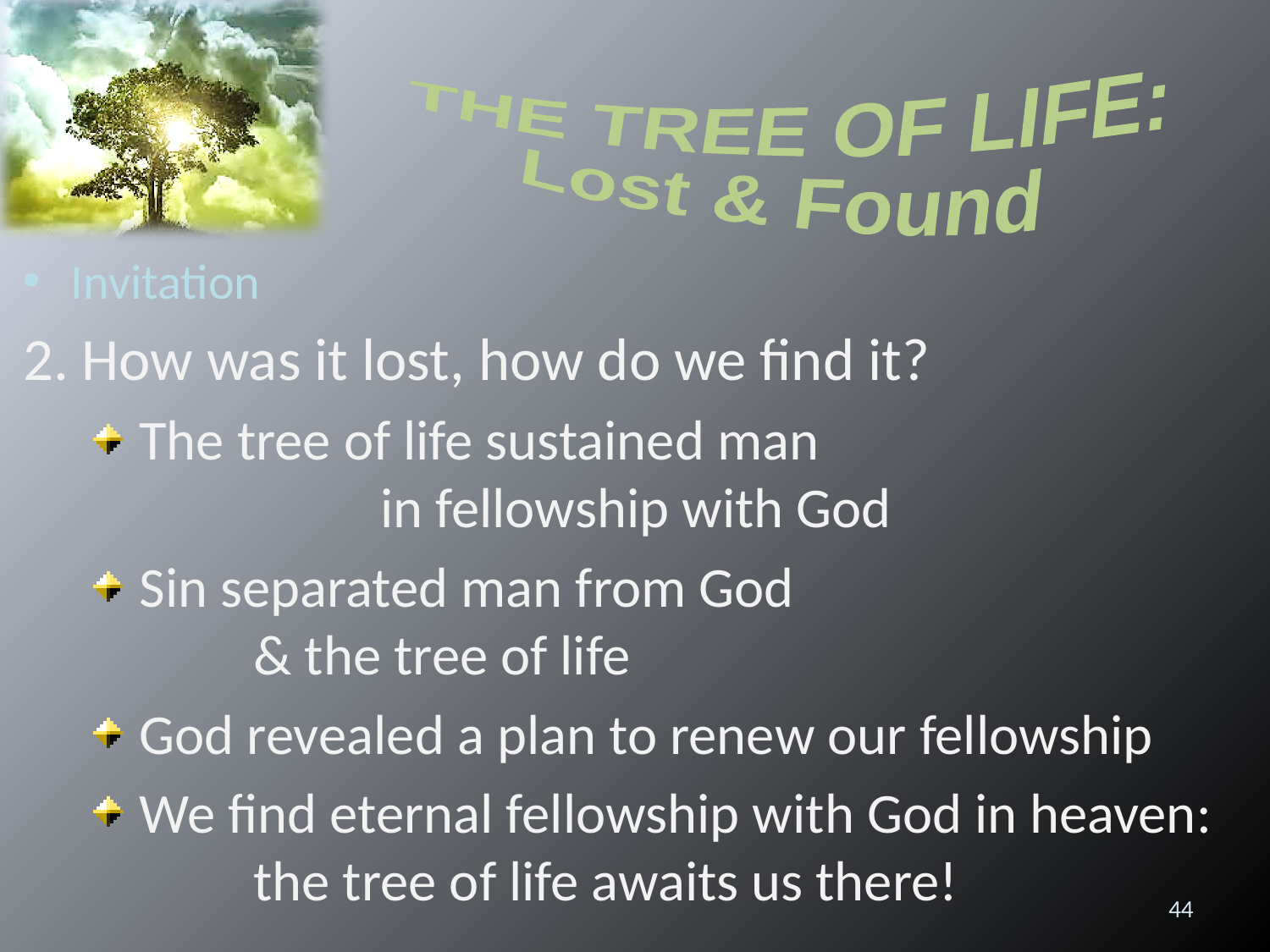

THE TREE OF LIFE:
Lost & Found
Invitation
2. How was it lost, how do we find it?
 The tree of life sustained man                                           	in fellowship with God
 Sin separated man from God                                   	& the tree of life
 God revealed a plan to renew our fellowship
 We find eternal fellowship with God in heaven: 	the tree of life awaits us there!
44